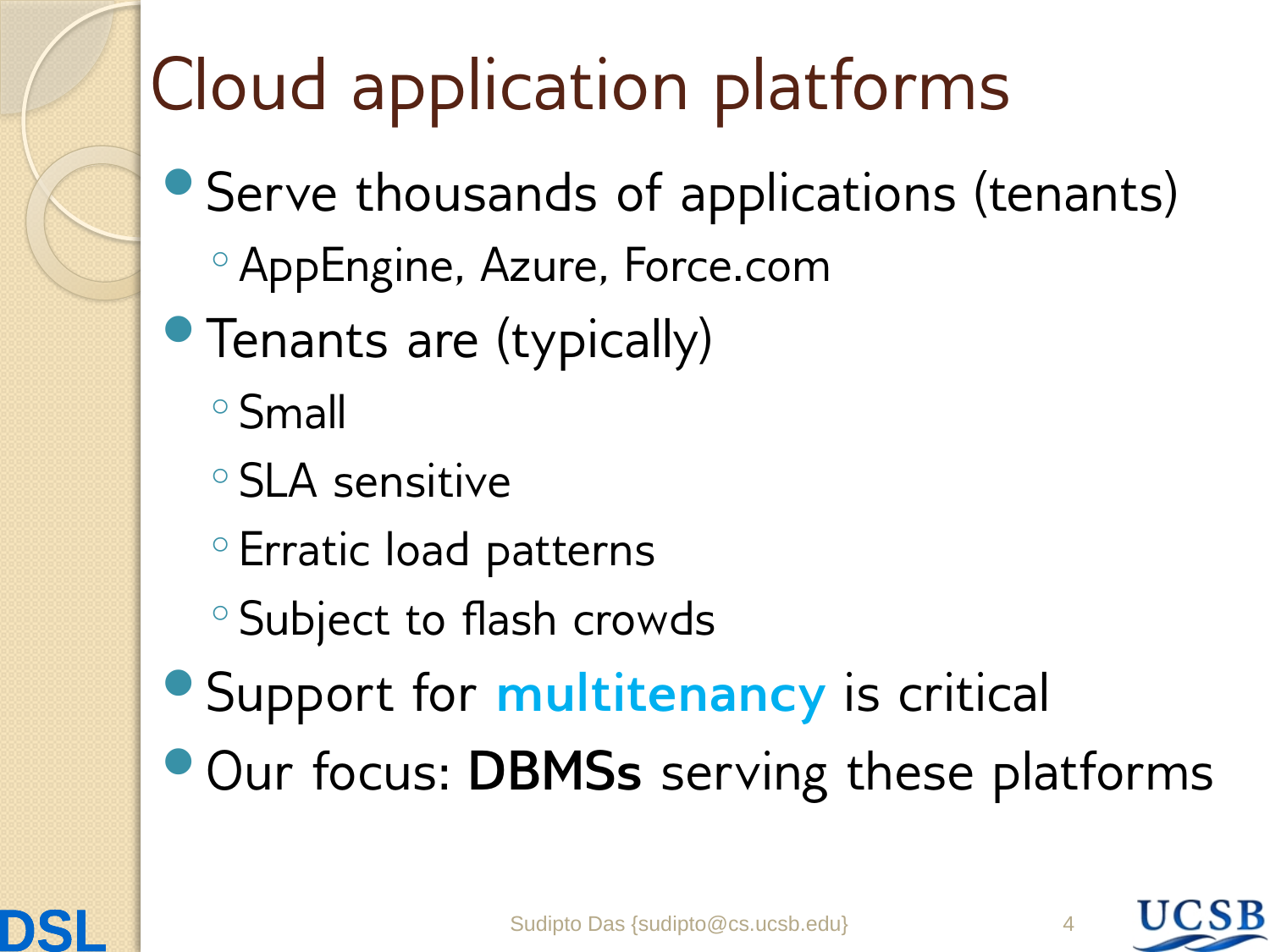

# Cloud application platforms
Serve thousands of applications (tenants)
AppEngine, Azure, Force.com
Tenants are (typically)
Small
SLA sensitive
Erratic load patterns
Subject to flash crowds
Support for multitenancy is critical
Our focus: DBMSs serving these platforms
Sudipto Das {sudipto@cs.ucsb.edu}
4